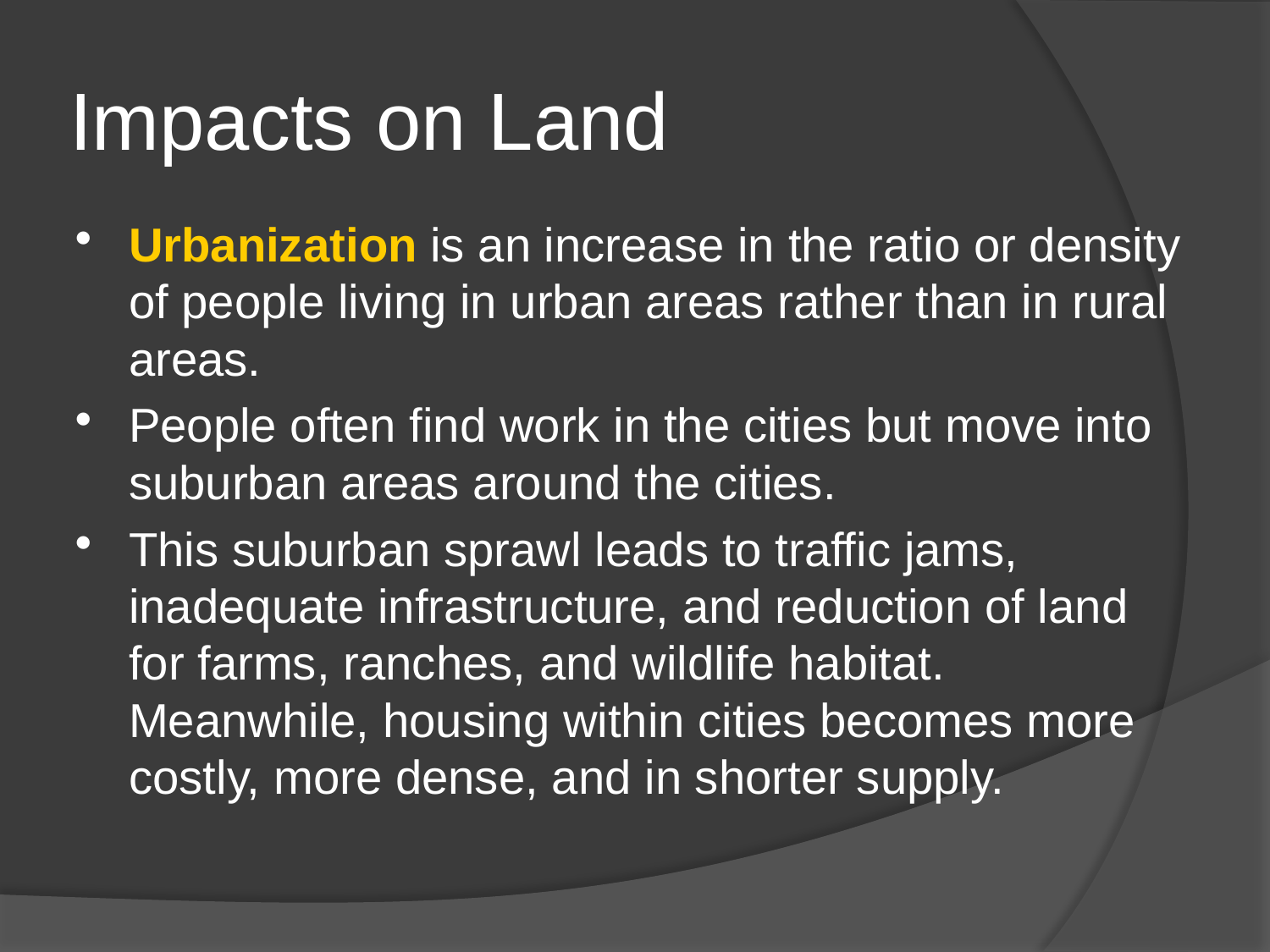

# Impacts on Land
Urbanization is an increase in the ratio or density of people living in urban areas rather than in rural areas.
People often find work in the cities but move into suburban areas around the cities.
This suburban sprawl leads to traffic jams, inadequate infrastructure, and reduction of land for farms, ranches, and wildlife habitat. Meanwhile, housing within cities becomes more costly, more dense, and in shorter supply.